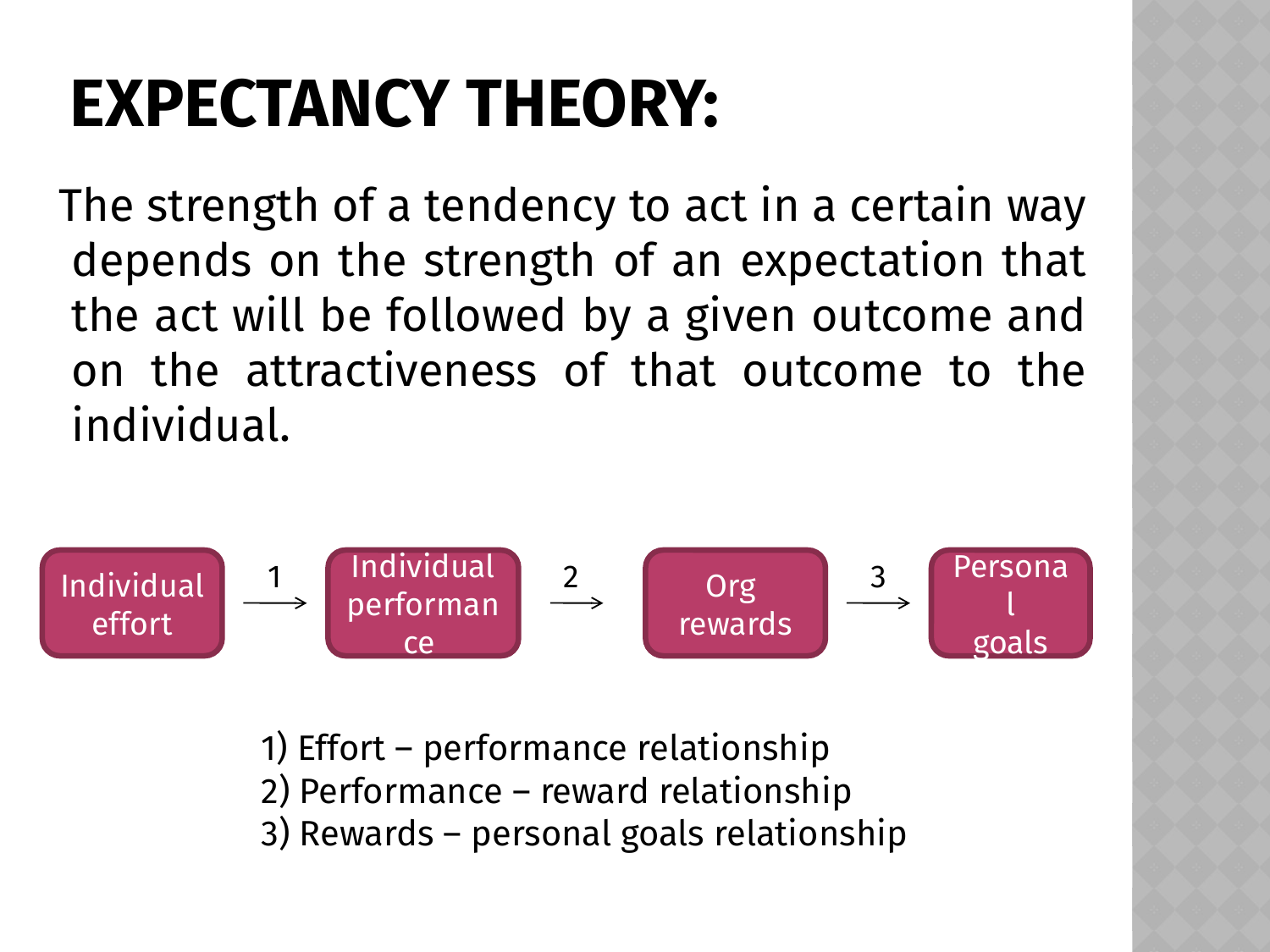

# Expectancy theory:
  The strength of a tendency to act in a certain way depends on the strength of an expectation that the act will be followed by a given outcome and on the attractiveness of that outcome to the individual.
Individual effort
1
Individual
performance
2
Org
rewards
3
Personal
goals
1) Effort – performance relationship
2) Performance – reward relationship
3) Rewards – personal goals relationship